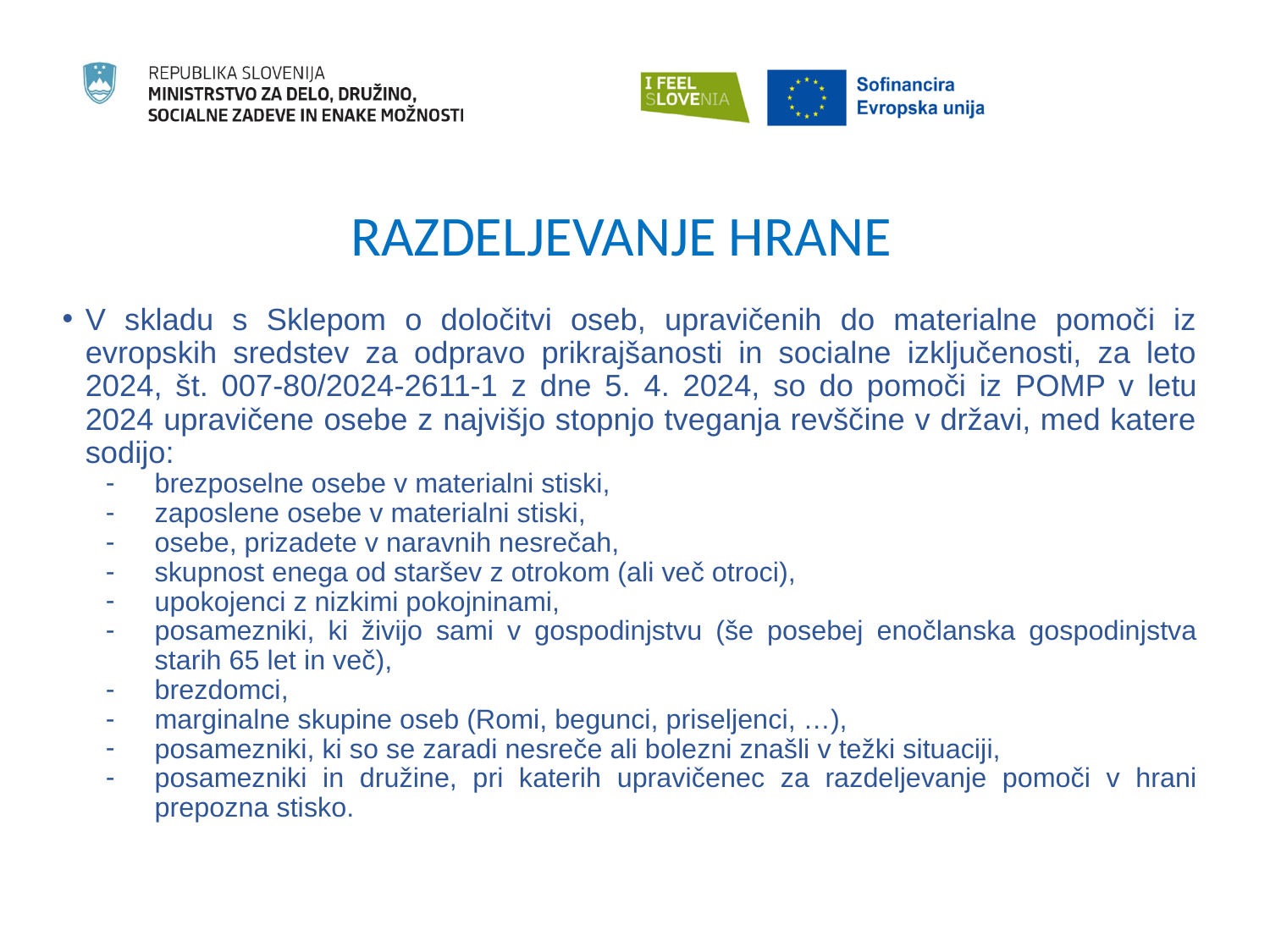

# RAZDELJEVANJE HRANE
V skladu s Sklepom o določitvi oseb, upravičenih do materialne pomoči iz evropskih sredstev za odpravo prikrajšanosti in socialne izključenosti, za leto 2024, št. 007-80/2024-2611-1 z dne 5. 4. 2024, so do pomoči iz POMP v letu 2024 upravičene osebe z najvišjo stopnjo tveganja revščine v državi, med katere sodijo:
brezposelne osebe v materialni stiski,
zaposlene osebe v materialni stiski,
osebe, prizadete v naravnih nesrečah,
skupnost enega od staršev z otrokom (ali več otroci),
upokojenci z nizkimi pokojninami,
posamezniki, ki živijo sami v gospodinjstvu (še posebej enočlanska gospodinjstva starih 65 let in več),
brezdomci,
marginalne skupine oseb (Romi, begunci, priseljenci, …),
posamezniki, ki so se zaradi nesreče ali bolezni znašli v težki situaciji,
posamezniki in družine, pri katerih upravičenec za razdeljevanje pomoči v hrani prepozna stisko.